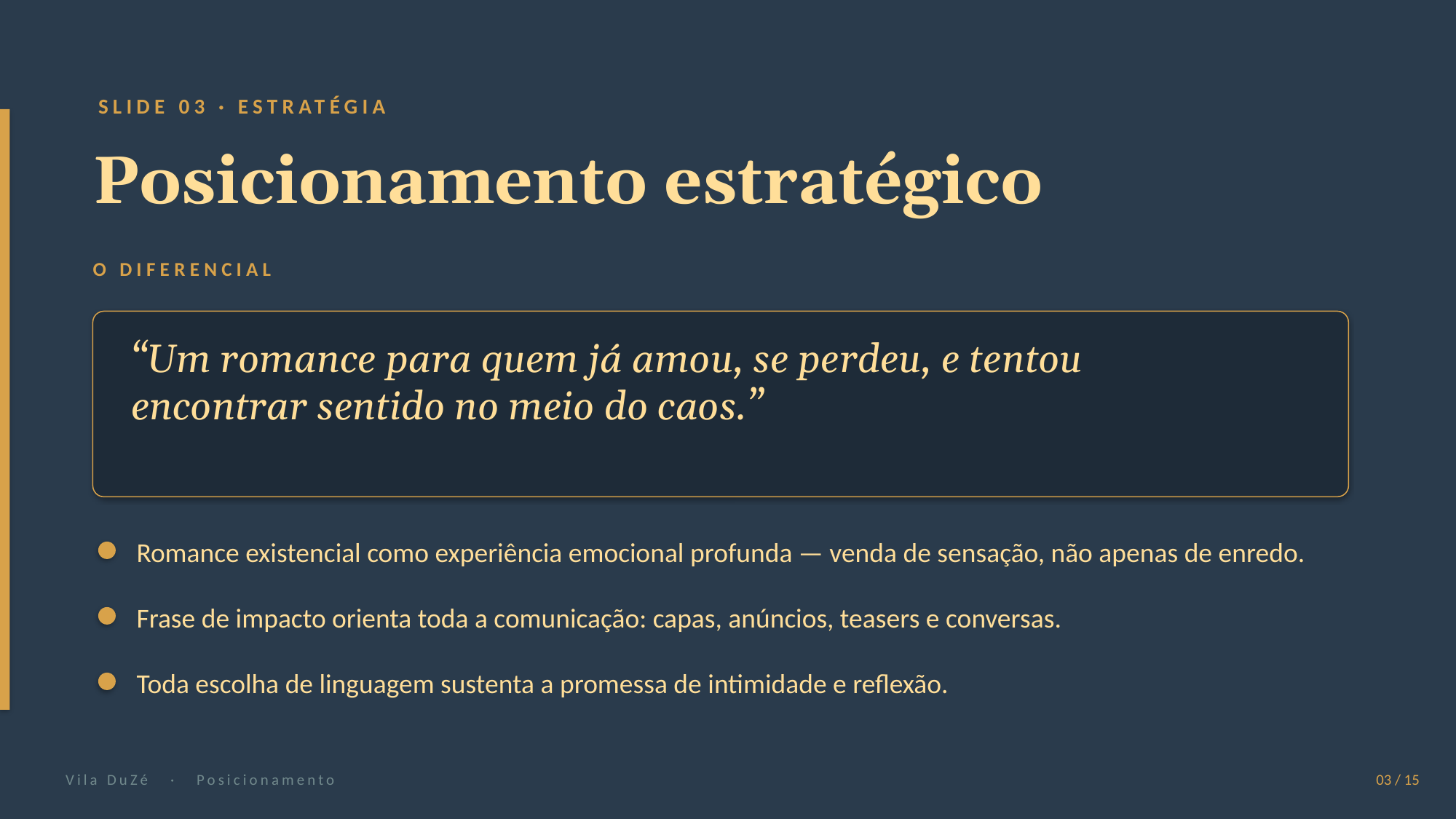

SLIDE 03 · ESTRATÉGIA

Posicionamento estratégico
O DIFERENCIAL

“Um romance para quem já amou, se perdeu, e tentou
encontrar sentido no meio do caos.”
Romance existencial como experiência emocional profunda — venda de sensação, não apenas de enredo.

Frase de impacto orienta toda a comunicação: capas, anúncios, teasers e conversas.

Toda escolha de linguagem sustenta a promessa de intimidade e reflexão.

Vila DuZé   ·   Posicionamento
03 / 15